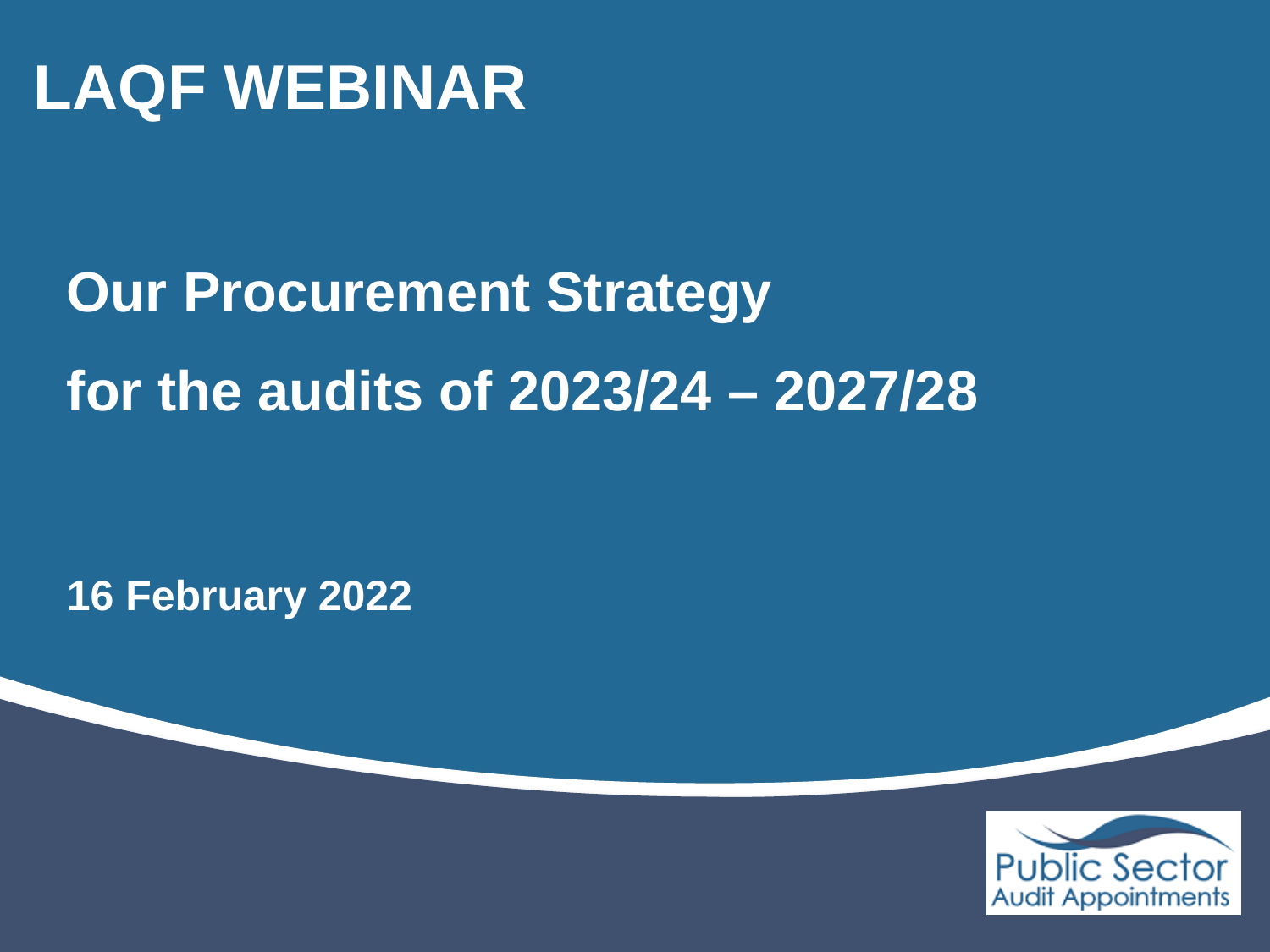

# LAQF WEBINAR
Our Procurement Strategy
for the audits of 2023/24 – 2027/28

16 February 2022